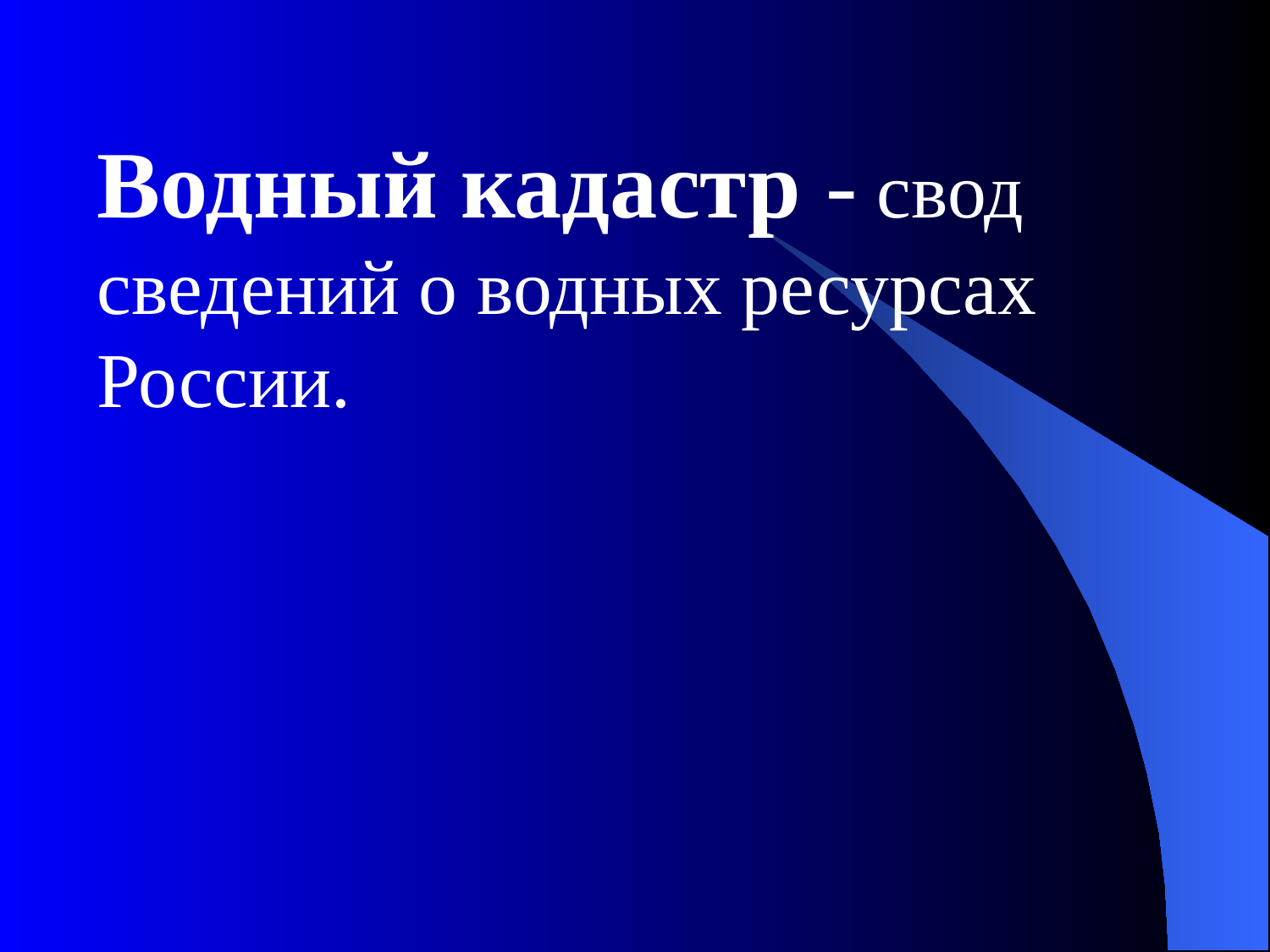

Водный кадастр - свод сведений о водных ресурсах России.
#